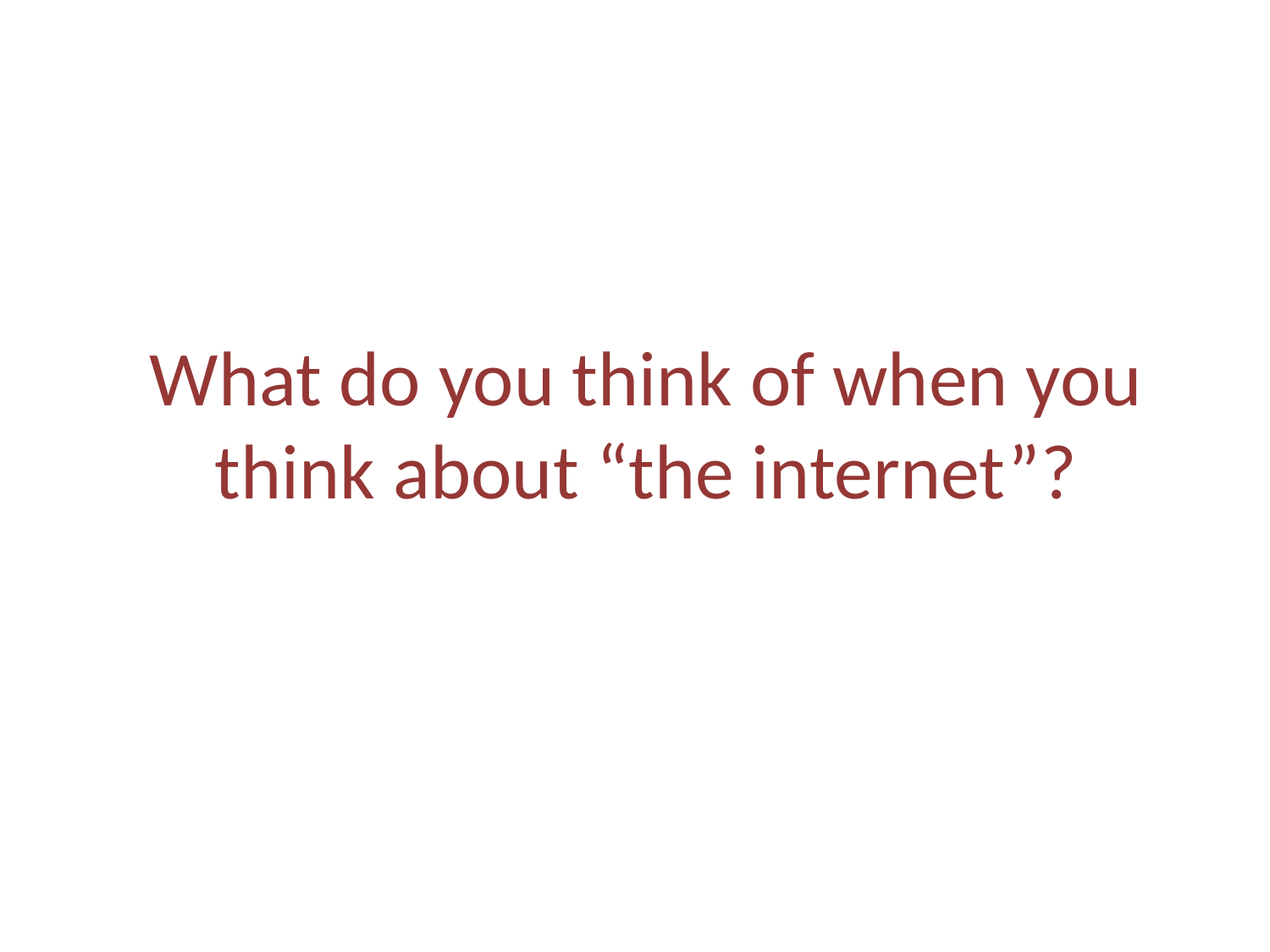

# What do you think of when you think about “the internet”?